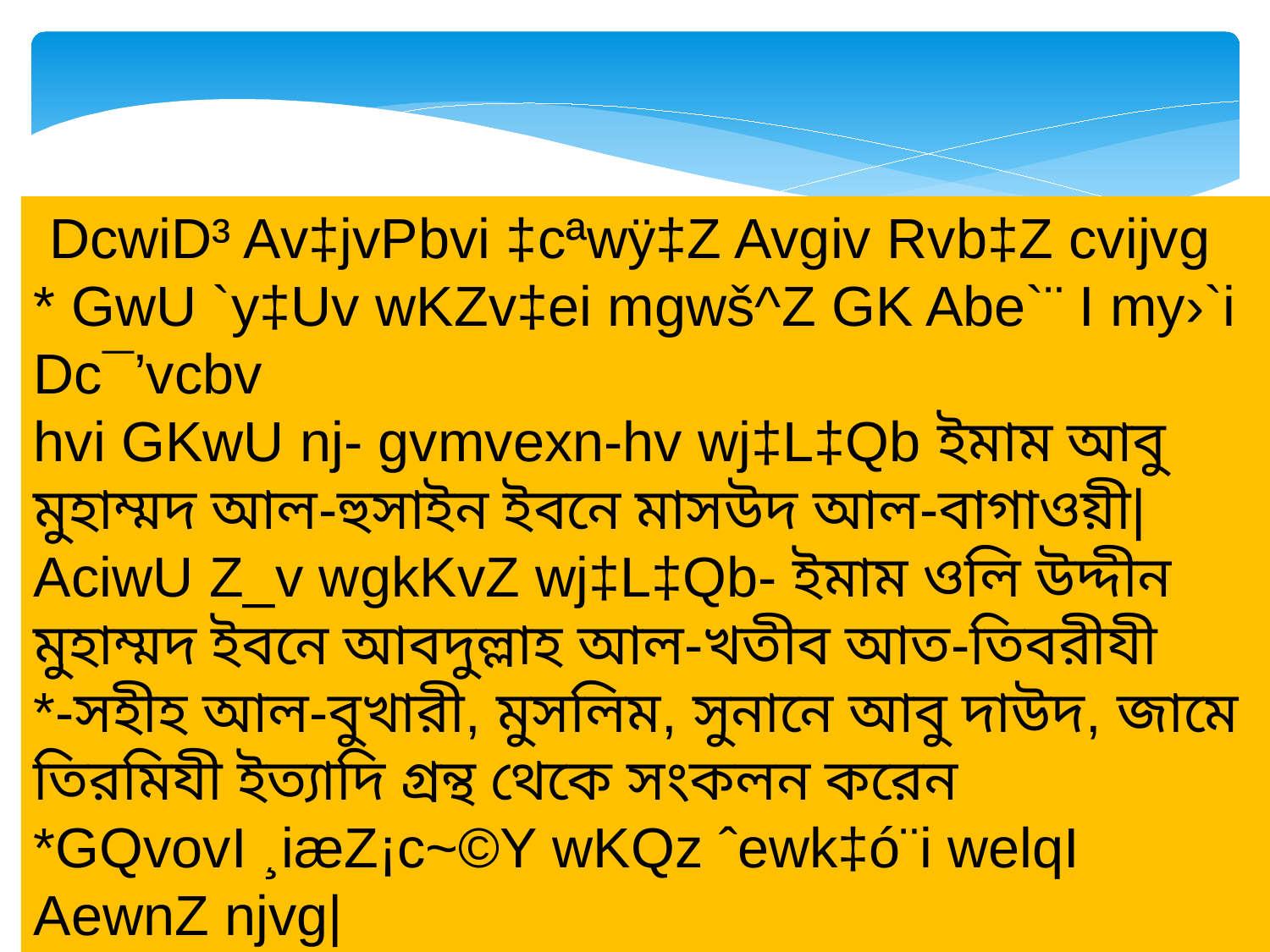

DcwiD³ Av‡jvPbvi ‡cªwÿ‡Z Avgiv Rvb‡Z cvijvg
* GwU `y‡Uv wKZv‡ei mgwš^Z GK Abe`¨ I my›`i Dc¯’vcbv
hvi GKwU nj- gvmvexn-hv wj‡L‡Qb ইমাম আবু মুহাম্মদ আল-হুসাইন ইবনে মাসউদ আল-বাগাওয়ী| AciwU Z_v wgkKvZ wj‡L‡Qb- ইমাম ওলি উদ্দীন মুহাম্মদ ইবনে আবদুল্লাহ আল-খতীব আত-তিবরীযী
*-সহীহ আল-বুখারী, মুসলিম, সুনানে আবু দাউদ, জামে তিরমিযী ইত্যাদি গ্রন্থ থেকে সংকলন করেন
*GQvovI ¸iæZ¡c~©Y wKQz ˆewk‡ó¨i welqI AewnZ njvg|

gnvb Avjøvn ZvÕqvjv †hb Avgv‡`i‡K nvw`‡mi †L`g‡Z Keyj K‡i| Avgxb